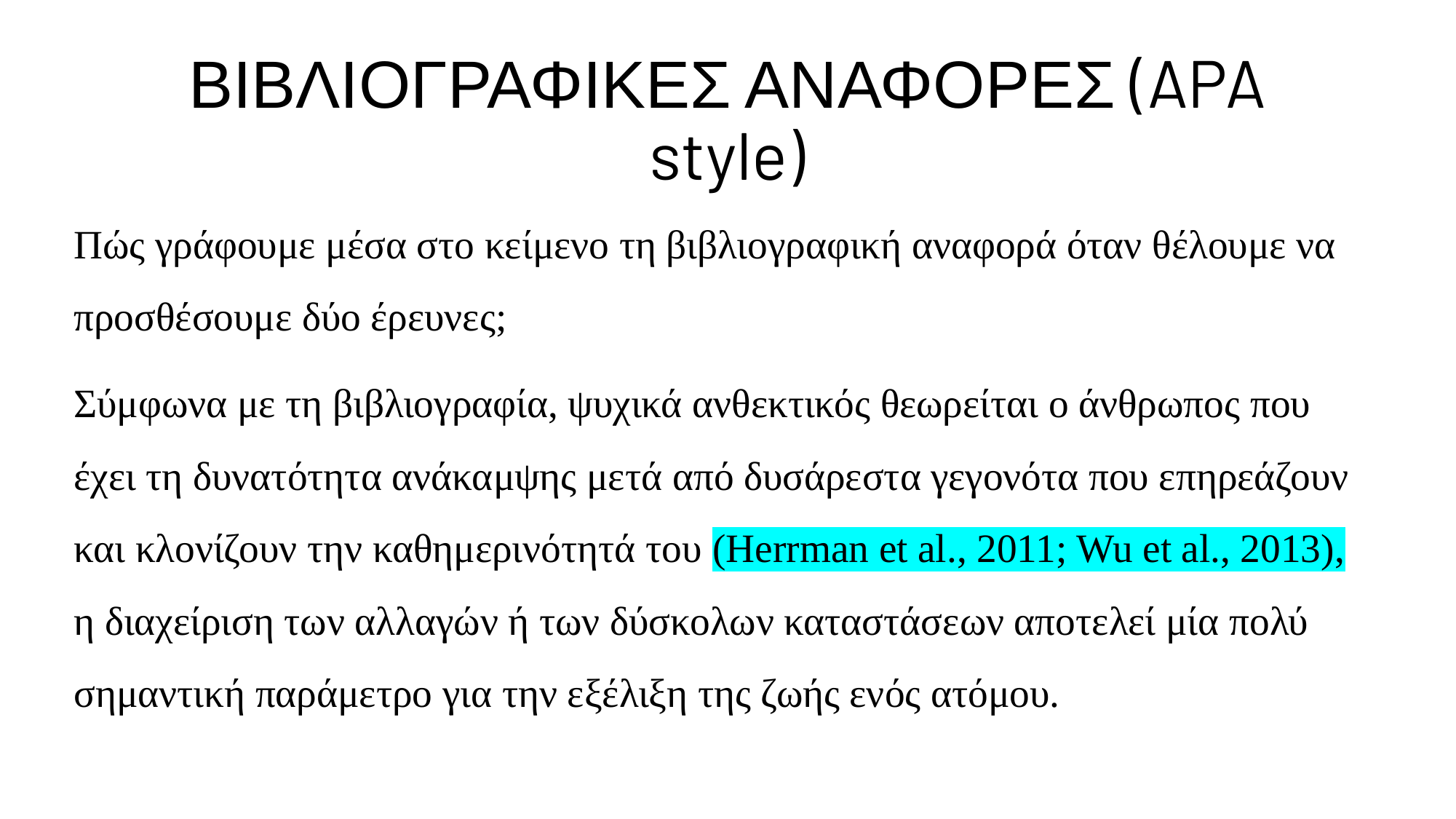

# ΒΙΒΛΙΟΓΡΑΦΙΚΕΣ ΑΝΑΦΟΡΕΣ (APA style)
Πώς γράφουμε μέσα στο κείμενο τη βιβλιογραφική αναφορά όταν θέλουμε να προσθέσουμε δύο έρευνες;
Σύμφωνα με τη βιβλιογραφία, ψυχικά ανθεκτικός θεωρείται ο άνθρωπος που έχει τη δυνατότητα ανάκαμψης μετά από δυσάρεστα γεγονότα που επηρεάζουν και κλονίζουν την καθημερινότητά του (Herrman et al., 2011; Wu et al., 2013), η διαχείριση των αλλαγών ή των δύσκολων καταστάσεων αποτελεί μία πολύ σημαντική παράμετρο για την εξέλιξη της ζωής ενός ατόμου.